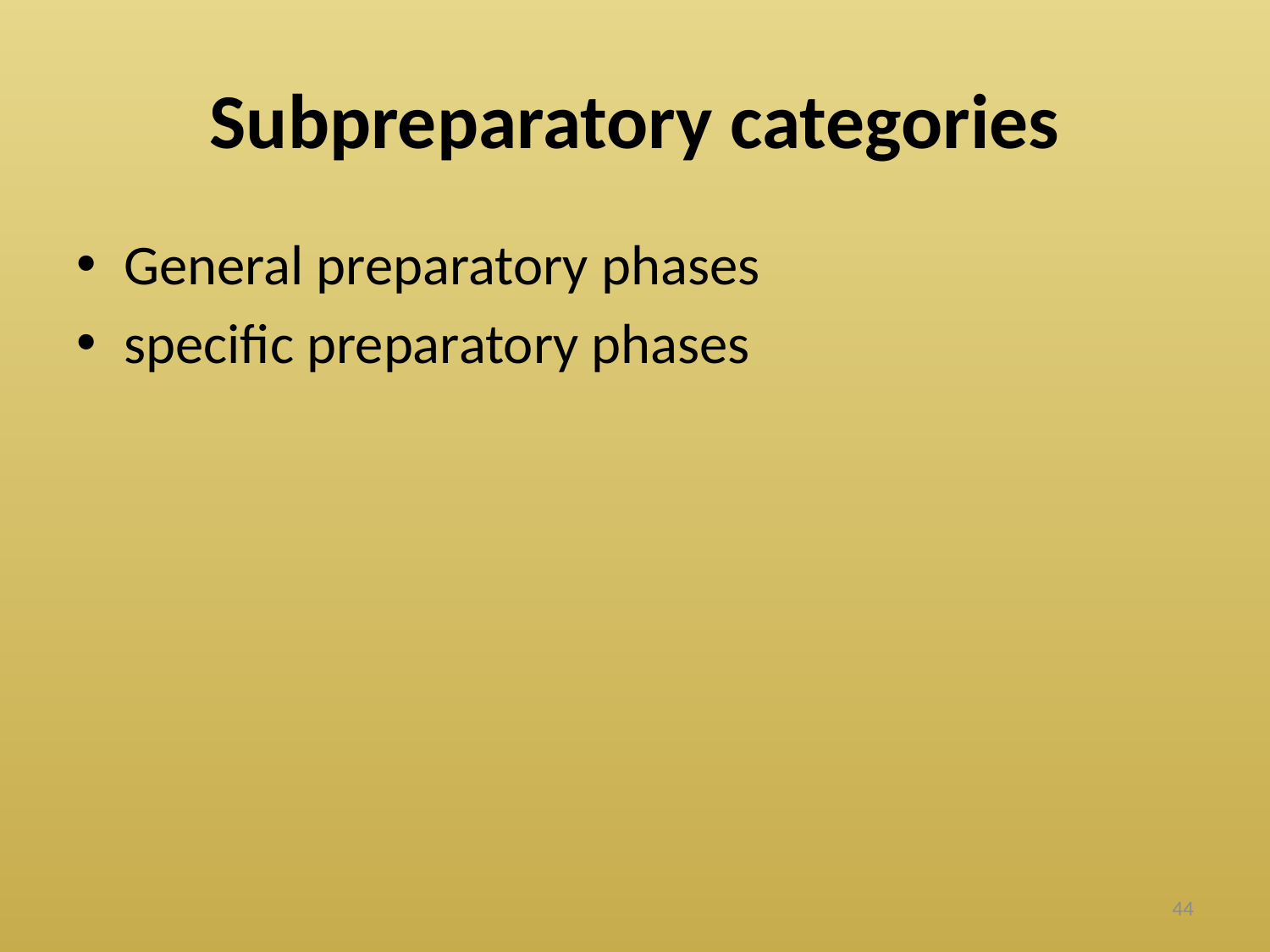

# Subpreparatory categories
General preparatory phases
specific preparatory phases

44